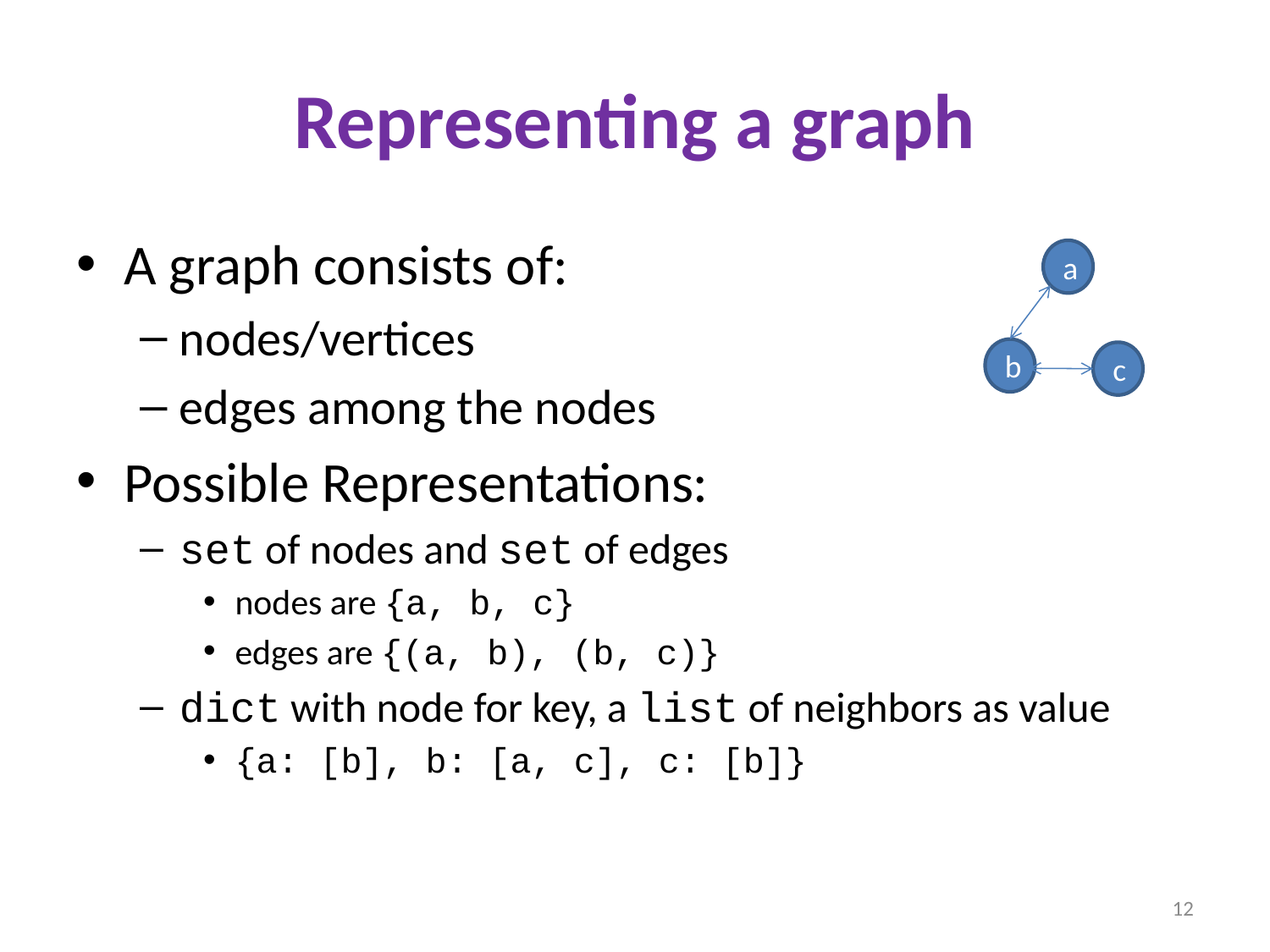

# Representing a graph
A graph consists of:
nodes/vertices
edges among the nodes
Possible Representations:
set of nodes and set of edges
nodes are {a, b, c}
edges are {(a, b), (b, c)}
dict with node for key, a list of neighbors as value
{a: [b], b: [a, c], c: [b]}
a
b
c
12